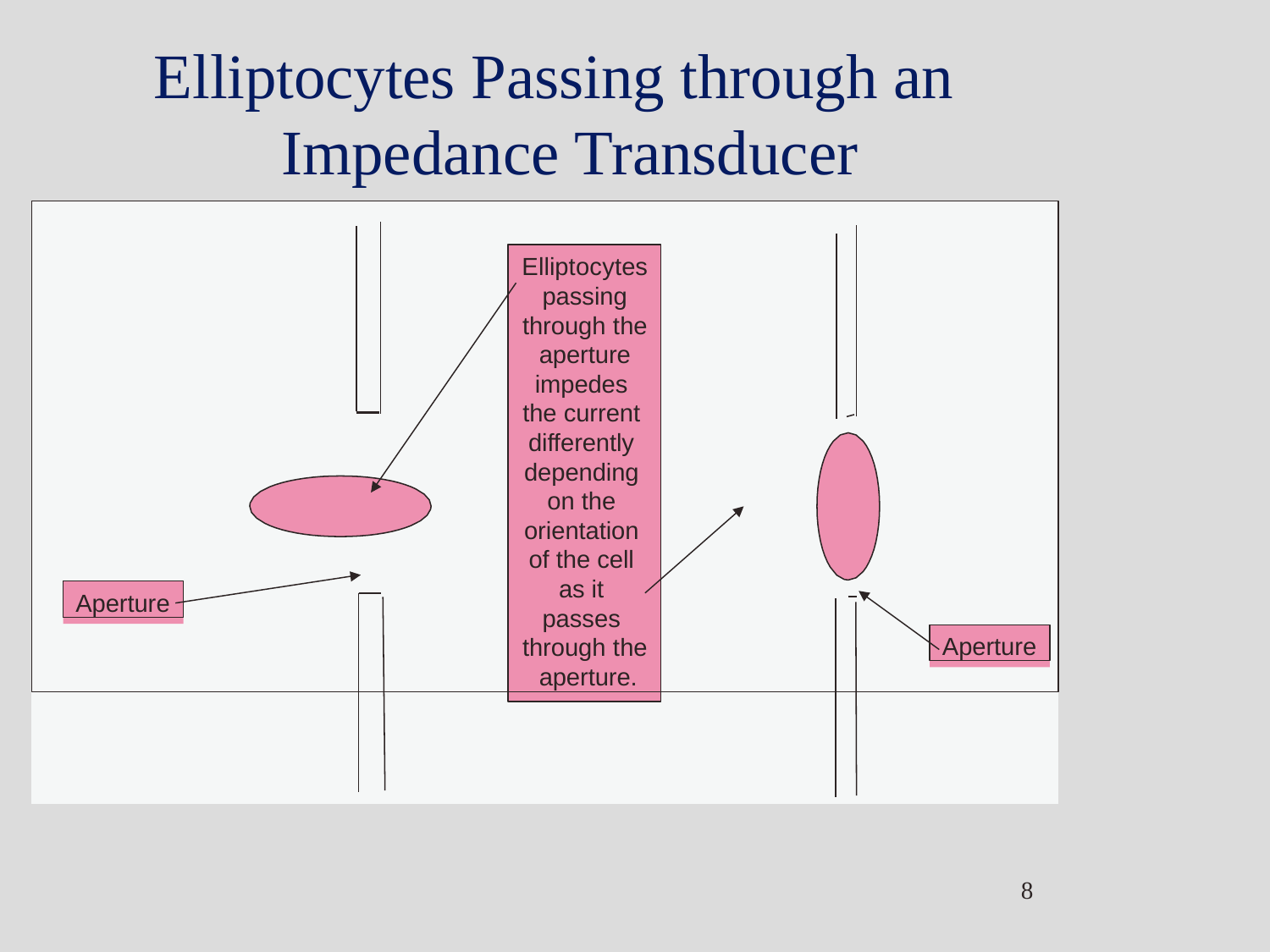

# Elliptocytes Passing through an  Impedance Transducer

Elliptocytes  passing  through the  aperture  impedes  the current  differently  depending  on the  orientation  of the cell  as it  passes  through the  aperture.

Aperture

Aperture

8